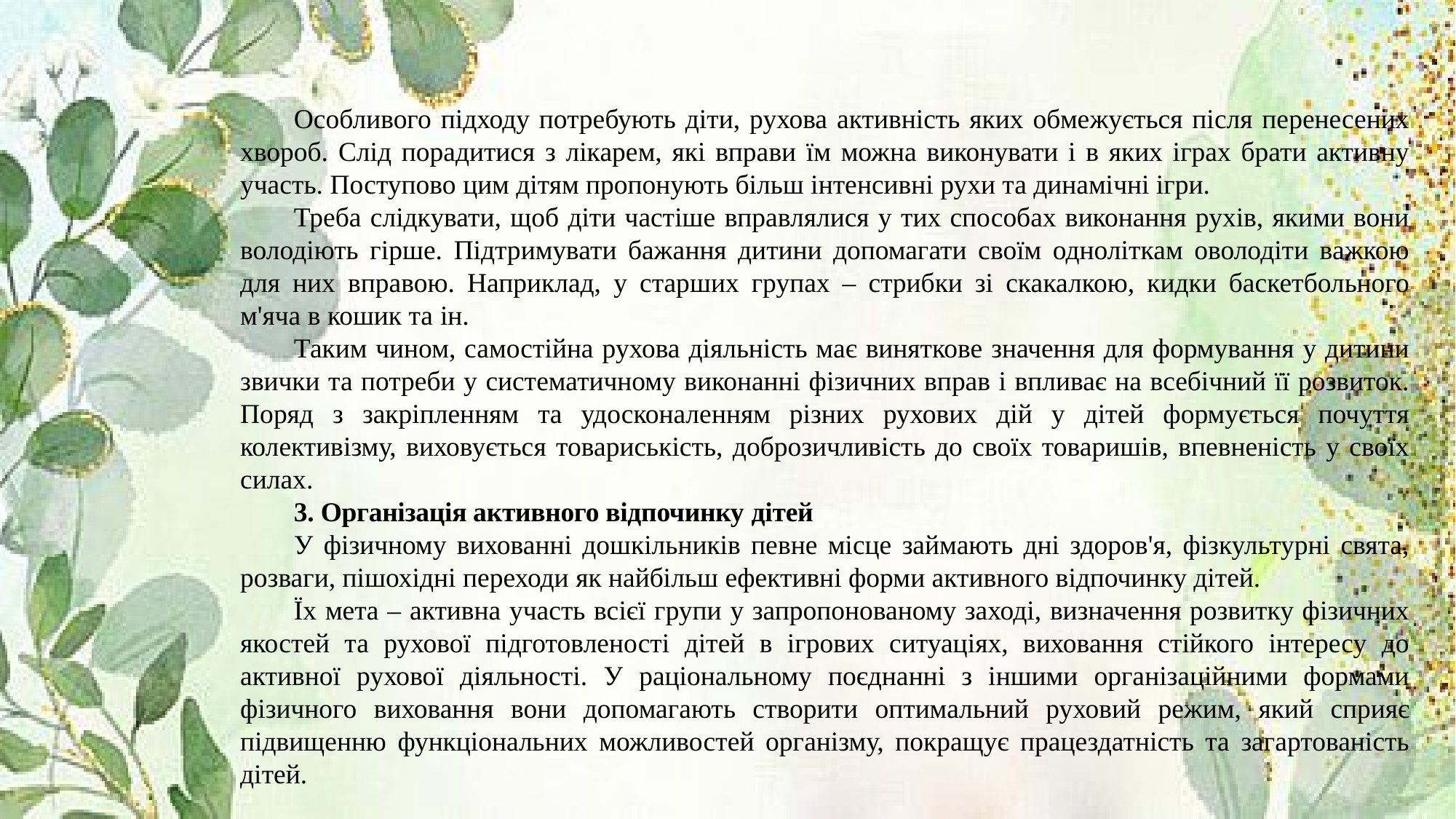

Особливого підходу потребують діти, рухова активність яких обмежується після перенесених хвороб. Слід порадитися з лікарем, які вправи їм можна виконувати і в яких іграх брати активну участь. Поступово цим дітям пропонують більш інтенсивні рухи та динамічні ігри.
Треба слідкувати, щоб діти частіше вправлялися у тих способах виконання рухів, якими вони володіють гірше. Підтримувати бажання дитини допомагати своїм одноліткам оволодіти важкою для них вправою. Наприклад, у старших групах – стрибки зі скакалкою, кидки баскетбольного м'яча в кошик та ін.
Таким чином, самостійна рухова діяльність має виняткове значення для формування у дитини звички та потреби у систематичному виконанні фізичних вправ і впливає на всебічний її розвиток. Поряд з закріпленням та удосконаленням різних рухових дій у дітей формується почуття колективізму, виховується товариськість, доброзичливість до своїх товаришів, впевненість у своїх силах.
3. Організація активного відпочинку дітей
У фізичному вихованні дошкільників певне місце займають дні здоров'я, фізкультурні свята, розваги, пішохідні переходи як найбільш ефективні форми активного відпочинку дітей.
Їх мета – активна участь всієї групи у запропонованому заході, визначення розвитку фізичних якостей та рухової підготовленості дітей в ігрових ситуаціях, виховання стійкого інтересу до активної рухової діяльності. У раціональному поєднанні з іншими організаційними формами фізичного виховання вони допомагають створити оптимальний руховий режим, який сприяє підвищенню функціональних можливостей організму, покращує працездатність та загартованість дітей.